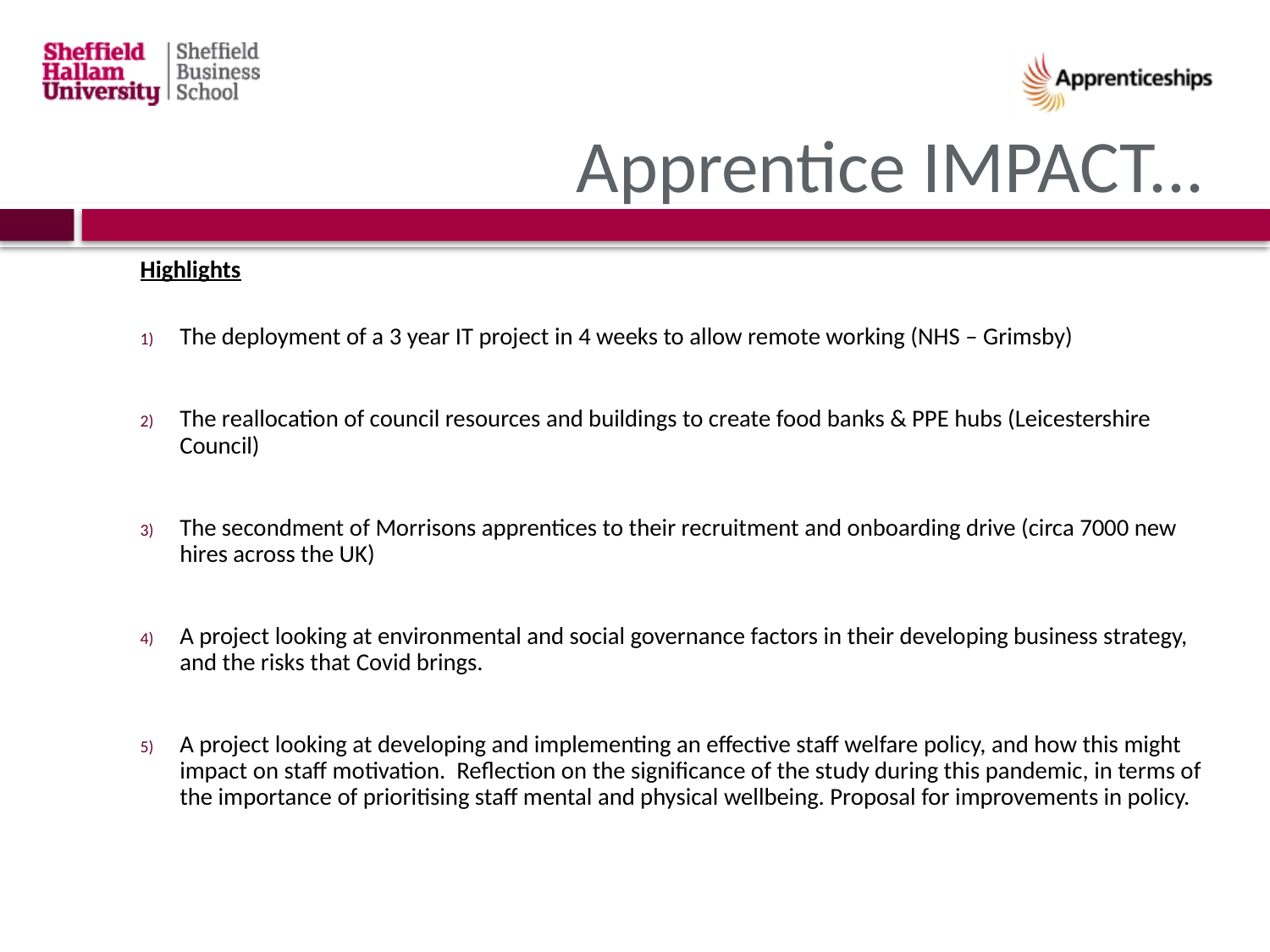

# Apprentice IMPACT...
Highlights

The deployment of a 3 year IT project in 4 weeks to allow remote working (NHS – Grimsby)

The reallocation of council resources and buildings to create food banks & PPE hubs (Leicestershire Council)

The secondment of Morrisons apprentices to their recruitment and onboarding drive (circa 7000 new hires across the UK)

A project looking at environmental and social governance factors in their developing business strategy, and the risks that Covid brings.

A project looking at developing and implementing an effective staff welfare policy, and how this might impact on staff motivation.  Reflection on the significance of the study during this pandemic, in terms of the importance of prioritising staff mental and physical wellbeing. Proposal for improvements in policy.